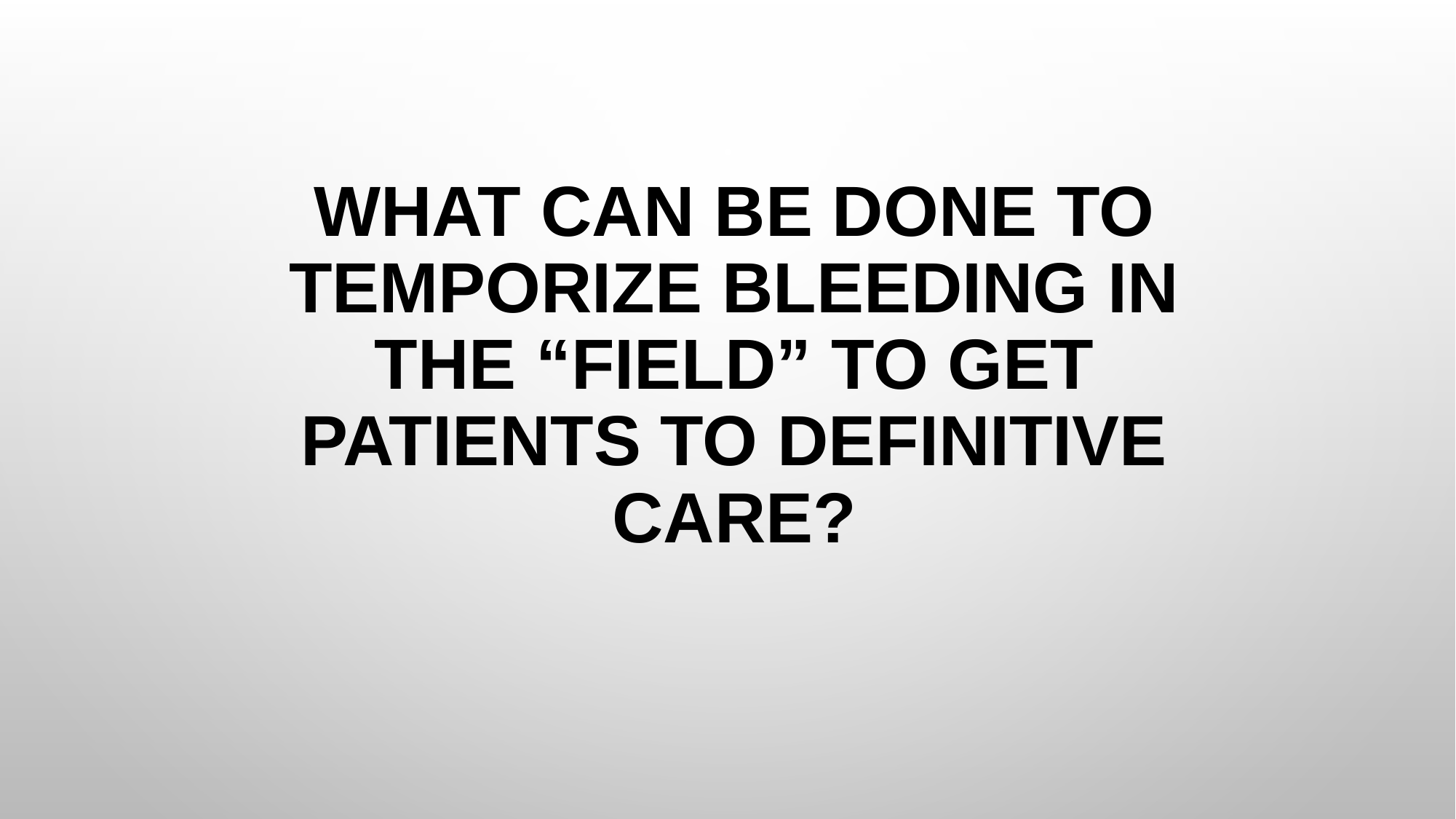

# what can be done to temporize bleeding in the “field” to get patients to definitive care?